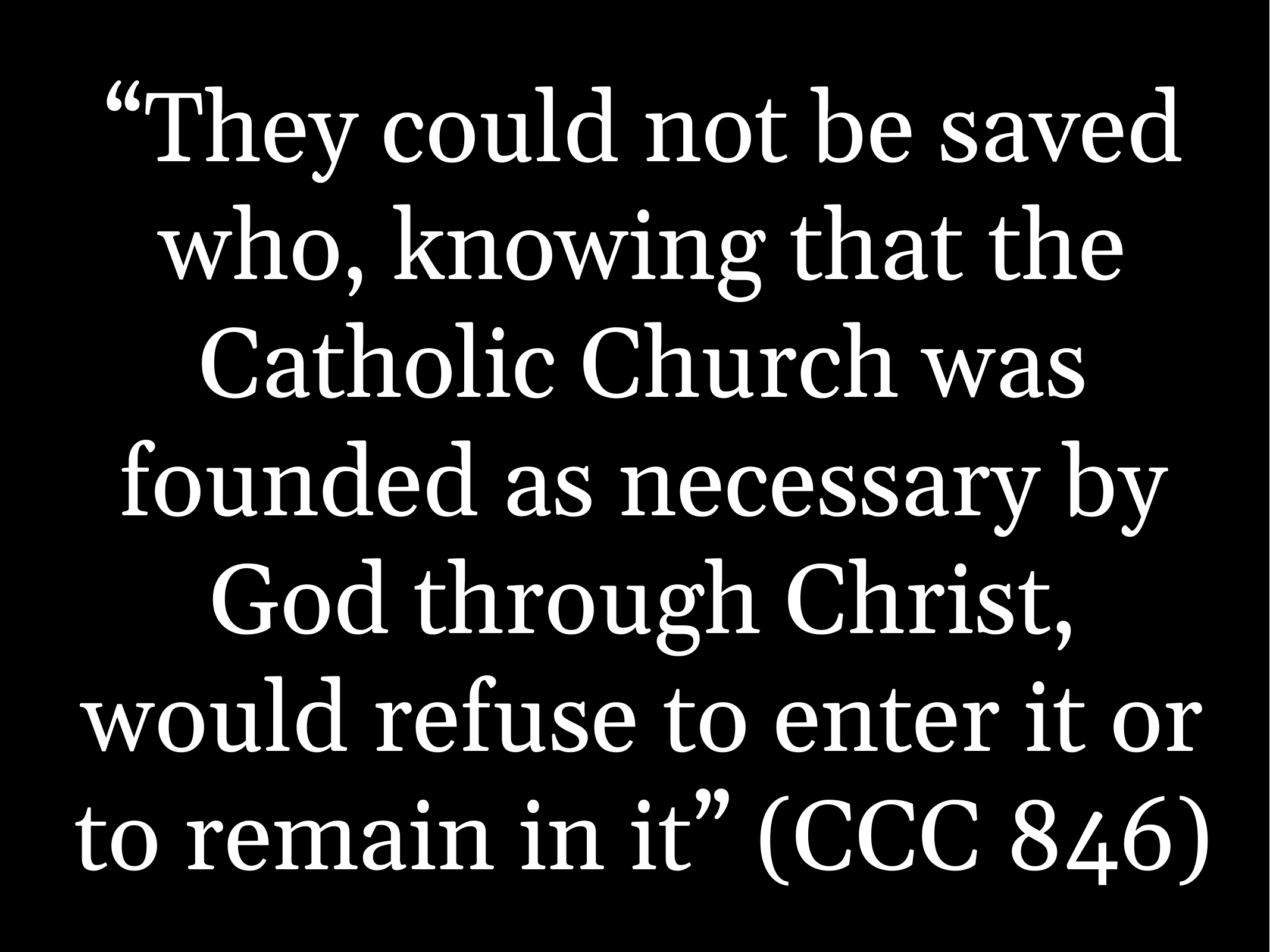

# “They could not be saved who, knowing that the Catholic Church was founded as necessary by God through Christ, would refuse to enter it or to remain in it” (CCC 846)